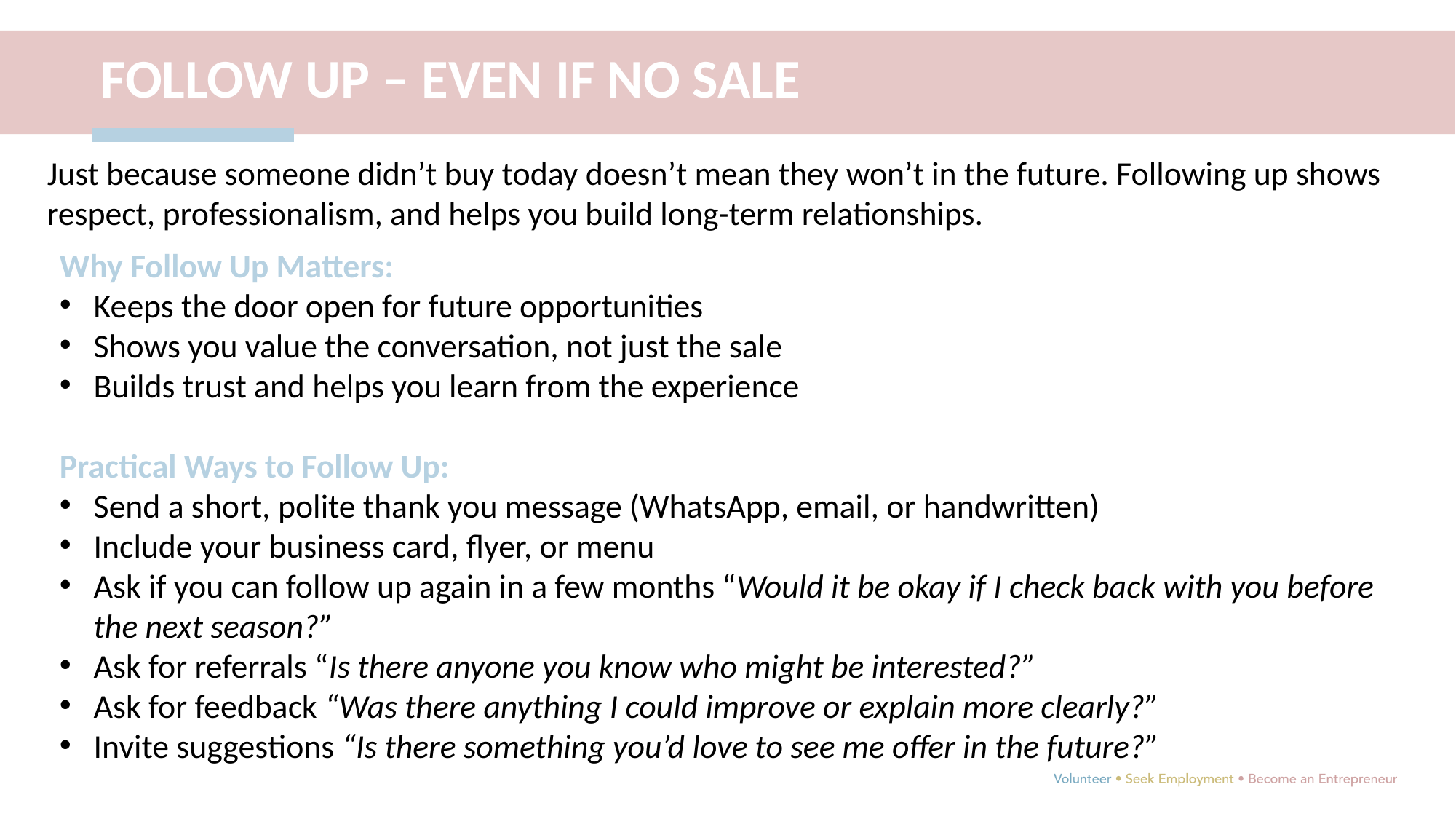

FOLLOW UP – EVEN IF NO SALE
Just because someone didn’t buy today doesn’t mean they won’t in the future. Following up shows respect, professionalism, and helps you build long-term relationships.

Why Follow Up Matters:
Keeps the door open for future opportunities
Shows you value the conversation, not just the sale
Builds trust and helps you learn from the experience

Practical Ways to Follow Up:
Send a short, polite thank you message (WhatsApp, email, or handwritten)
Include your business card, flyer, or menu
Ask if you can follow up again in a few months “Would it be okay if I check back with you before the next season?”
Ask for referrals “Is there anyone you know who might be interested?”
Ask for feedback “Was there anything I could improve or explain more clearly?”
Invite suggestions “Is there something you’d love to see me offer in the future?”